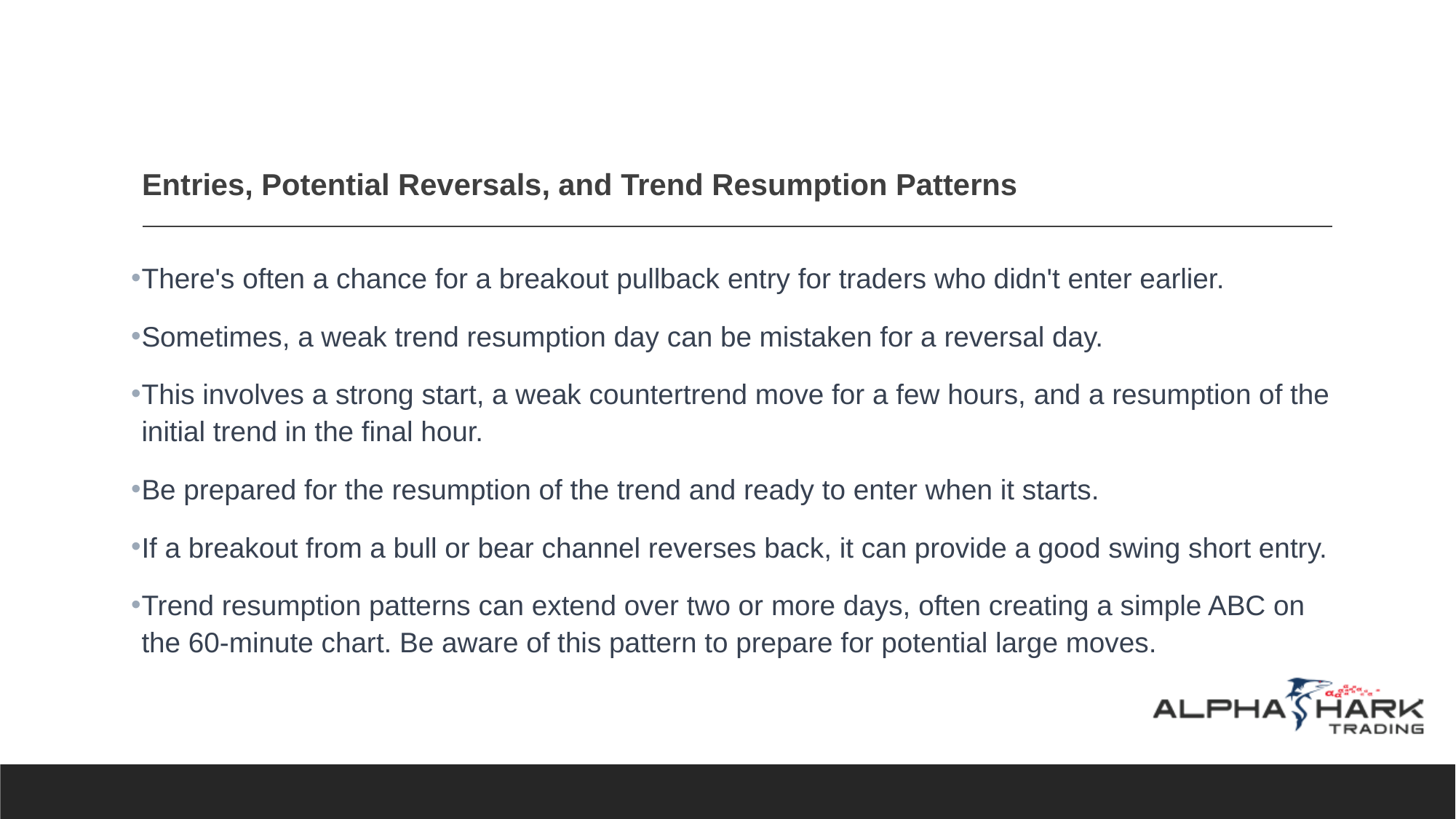

# Entries, Potential Reversals, and Trend Resumption Patterns
There's often a chance for a breakout pullback entry for traders who didn't enter earlier.
Sometimes, a weak trend resumption day can be mistaken for a reversal day.
This involves a strong start, a weak countertrend move for a few hours, and a resumption of the initial trend in the final hour.
Be prepared for the resumption of the trend and ready to enter when it starts.
If a breakout from a bull or bear channel reverses back, it can provide a good swing short entry.
Trend resumption patterns can extend over two or more days, often creating a simple ABC on the 60-minute chart. Be aware of this pattern to prepare for potential large moves.